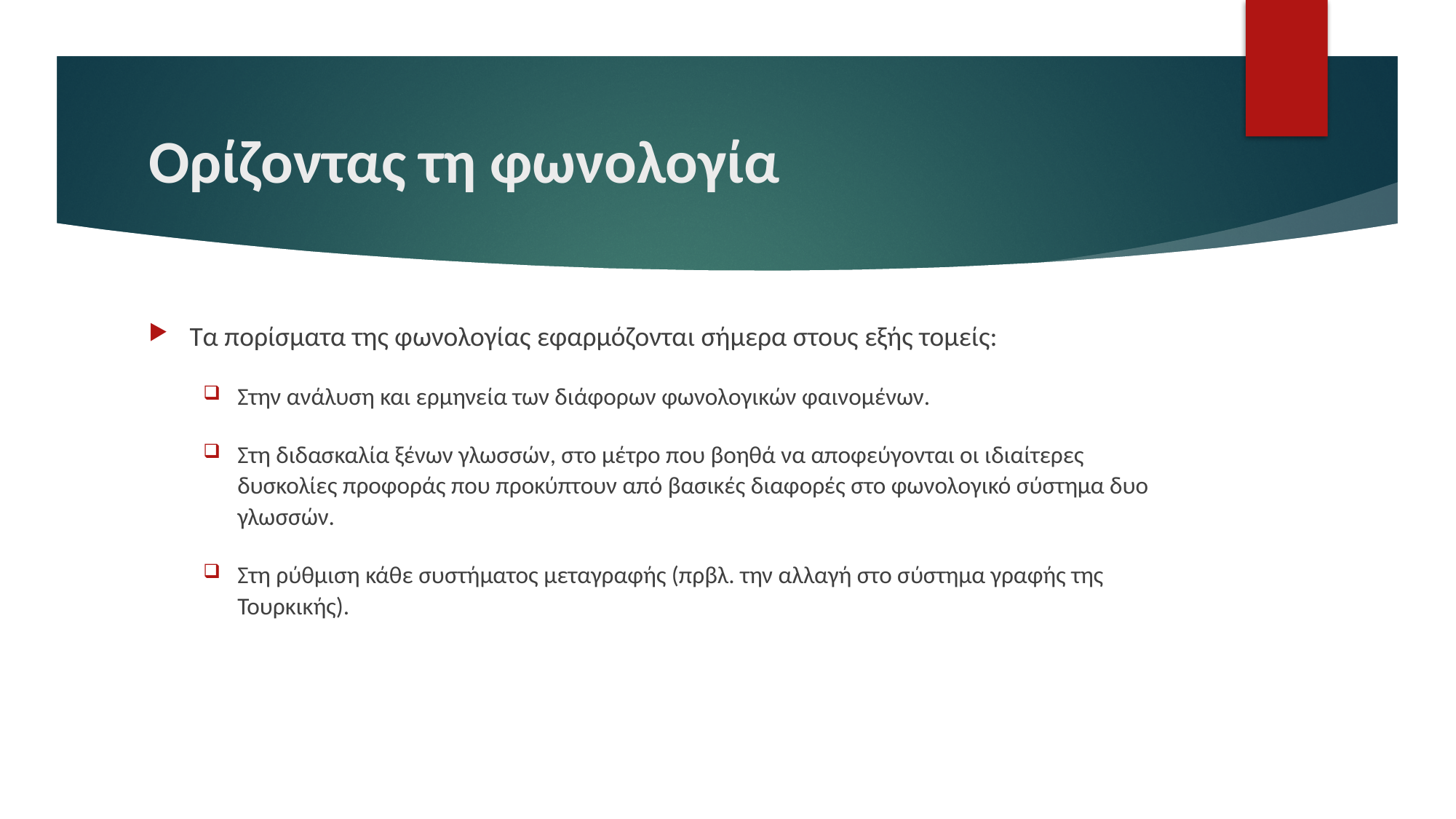

# Ορίζοντας τη φωνολογία
Τα πορίσματα της φωνολογίας εφαρμόζονται σήμερα στους εξής τομείς:
Στην ανάλυση και ερμηνεία των διάφορων φωνολογικών φαινομένων.
Στη διδασκαλία ξένων γλωσσών, στο μέτρο που βοηθά να αποφεύγονται οι ιδιαίτερες δυσκολίες προφοράς που προκύπτουν από βασικές διαφορές στο φωνολογικό σύστημα δυο γλωσσών.
Στη ρύθμιση κάθε συστήματος μεταγραφής (πρβλ. την αλλαγή στο σύστημα γραφής της Τουρκικής).